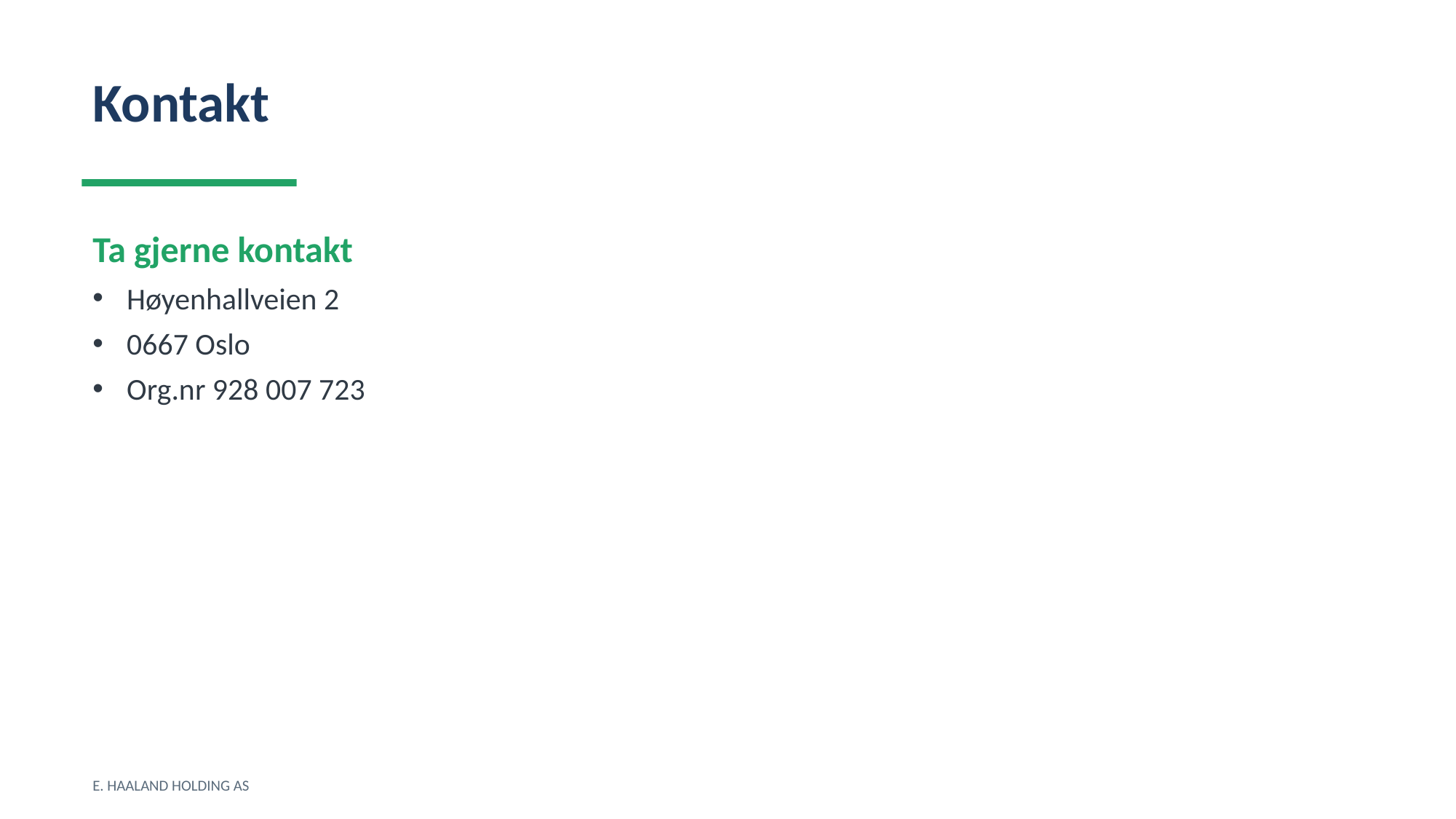

Kontakt

Ta gjerne kontakt
Høyenhallveien 2
0667 Oslo
Org.nr 928 007 723
E. HAALAND HOLDING AS